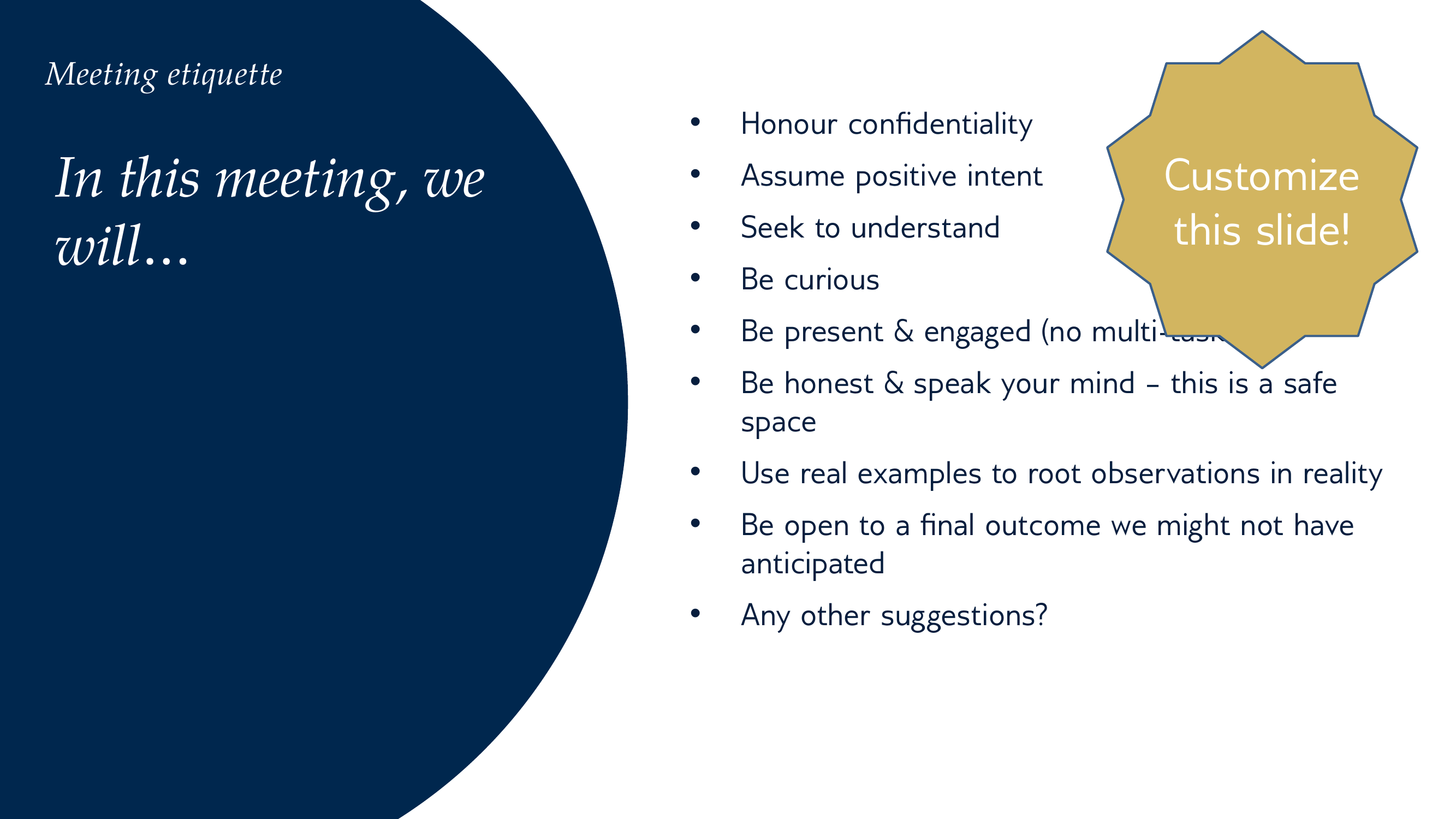

Meeting etiquette
Customize this slide!
Honour confidentiality
Assume positive intent
Seek to understand
Be curious
Be present & engaged (no multi-tasking)
Be honest & speak your mind – this is a safe space
Use real examples to root observations in reality
Be open to a final outcome we might not have anticipated
Any other suggestions?
In this meeting, we will…